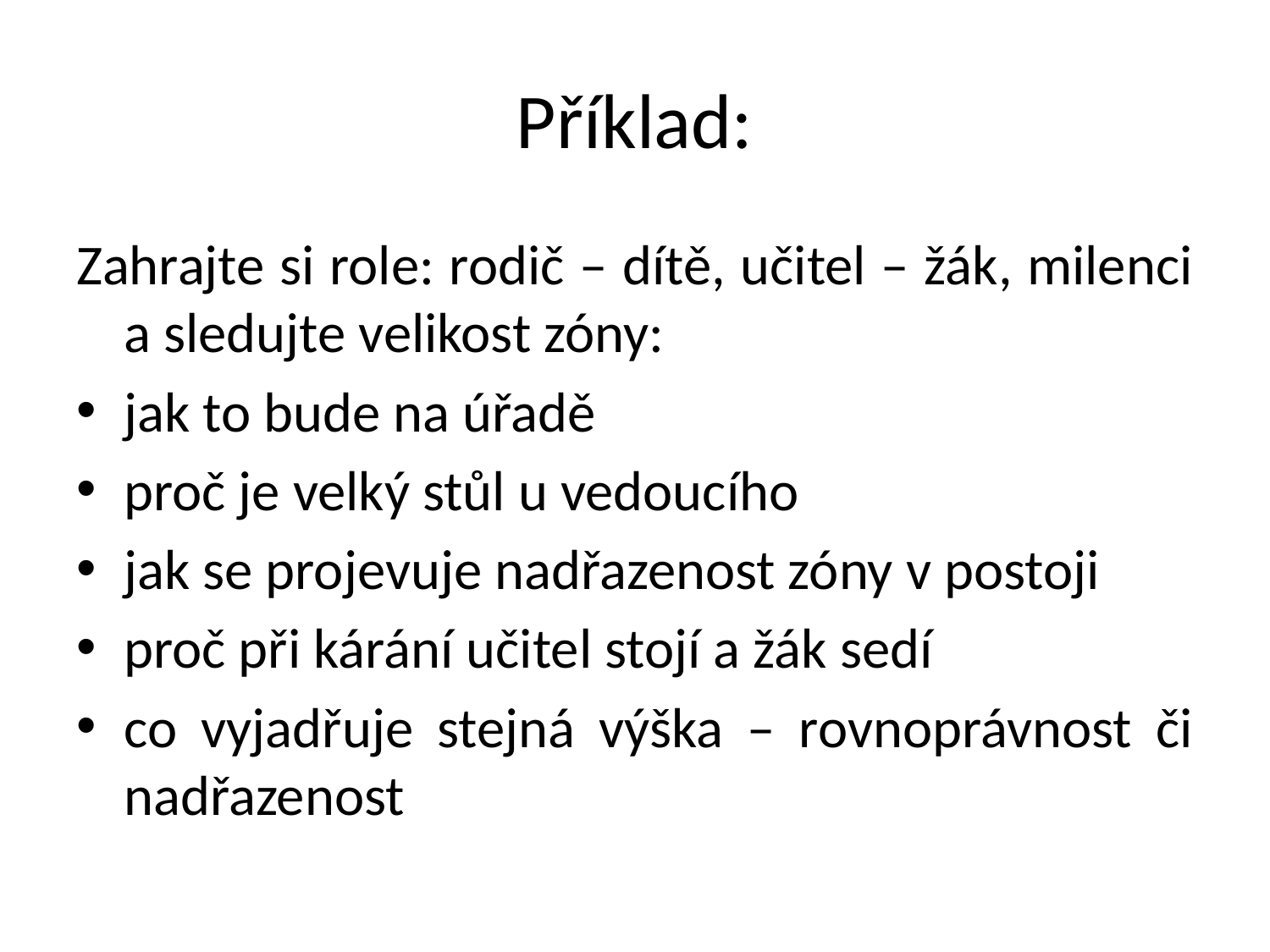

# Příklad:
Zahrajte si role: rodič – dítě, učitel – žák, milenci a sledujte velikost zóny:
jak to bude na úřadě
proč je velký stůl u vedoucího
jak se projevuje nadřazenost zóny v postoji
proč při kárání učitel stojí a žák sedí
co vyjadřuje stejná výška – rovnoprávnost či nadřazenost